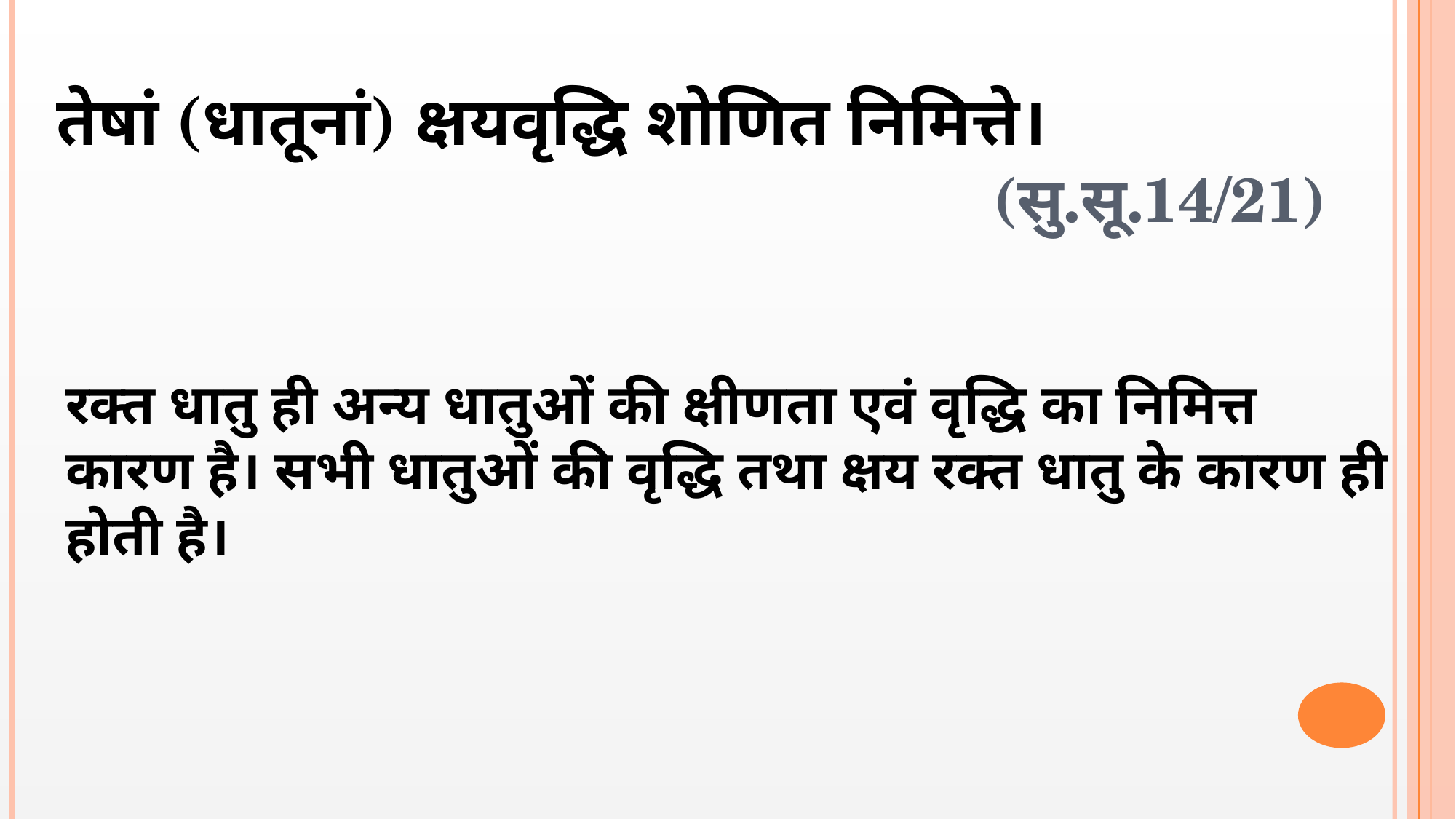

तेषां (धातूनां) क्षयवृद्धि शोणित निमित्ते।
(सु.सू.14/21)
रक्त धातु ही अन्य धातुओं की क्षीणता एवं वृद्धि का निमित्त कारण है। सभी धातुओं की वृद्धि तथा क्षय रक्त धातु के कारण ही होती है।